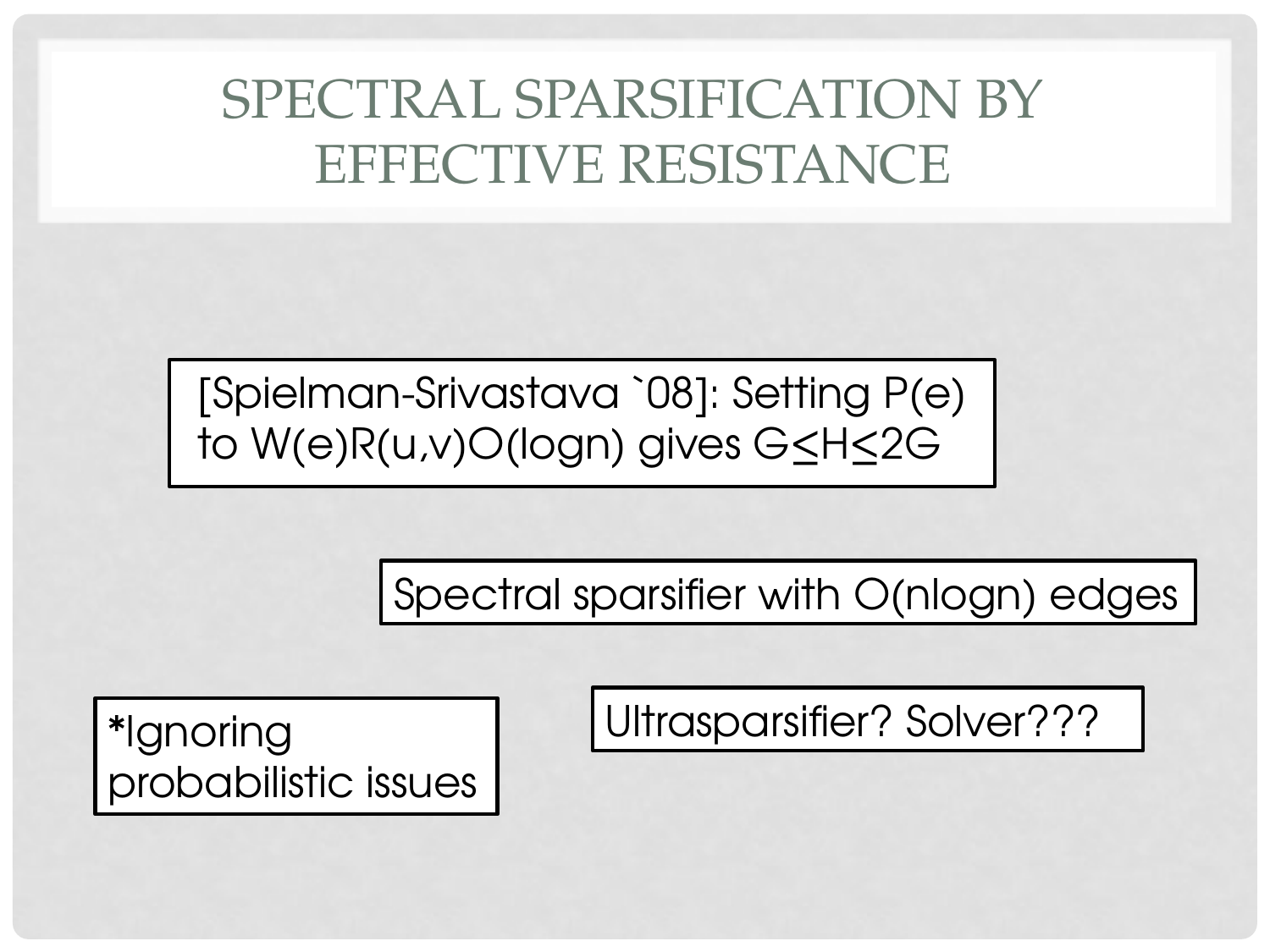

# Spectral Sparsification by Effective REsistance
[Spielman-Srivastava `08]: Setting P(e) to W(e)R(u,v)O(logn) gives G≤H≤2G
Spectral sparsifier with O(nlogn) edges
Fact: ∑e W(e)R(e) = n-1

Ultrasparsifier? Solver???
*Ignoring probabilistic issues